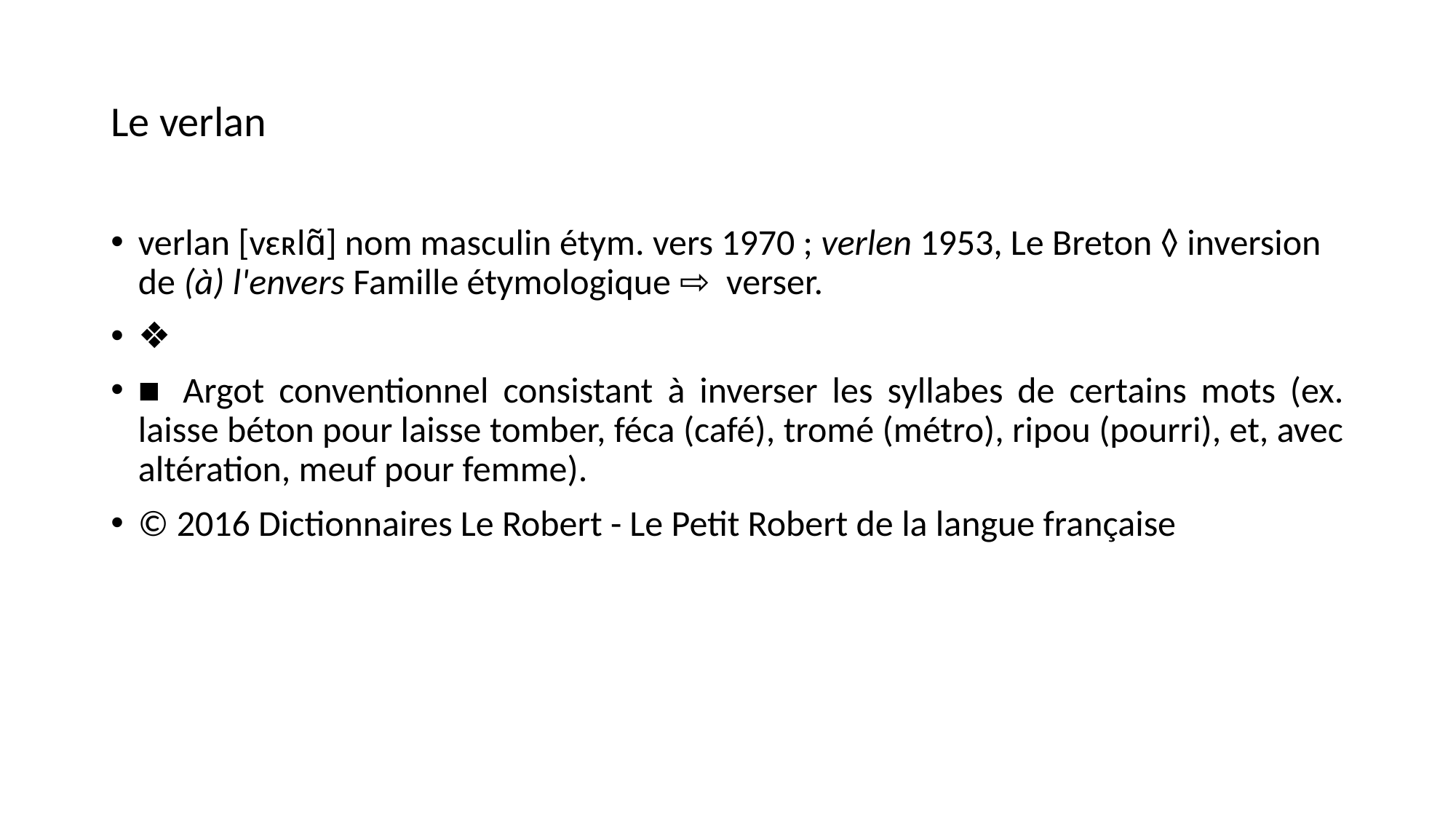

# Le verlan
verlan [vɛʀlɑ̃] nom masculin étym. vers 1970 ; verlen 1953, Le Breton ◊ inversion de (à) l'envers Famille étymologique ⇨  verser.
❖
■  Argot conventionnel consistant à inverser les syllabes de certains mots (ex. laisse béton pour laisse tomber, féca (café), tromé (métro), ripou (pourri), et, avec altération, meuf pour femme).
© 2016 Dictionnaires Le Robert - Le Petit Robert de la langue française